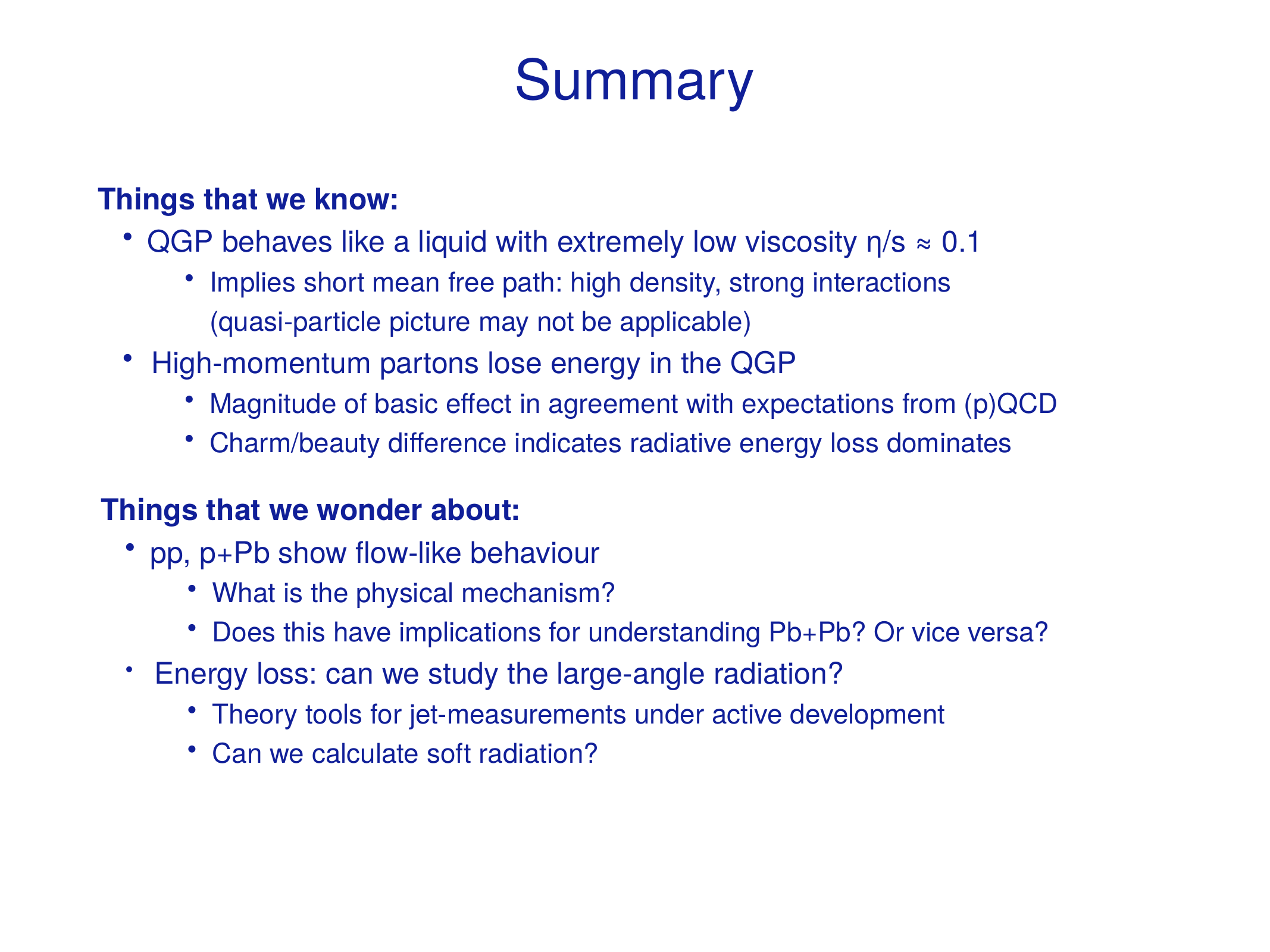

# Summary
Things that we know:
QGP behaves like a liquid with extremely low viscosity η/s ≈ 0.1
Implies short mean free path: high density, strong interactions
(quasi-particle picture may not be applicable)
High-momentum partons lose energy in the QGP
Magnitude of basic effect in agreement with expectations from (p)QCD
Charm/beauty difference indicates radiative energy loss dominates
Things that we wonder about:
pp, p+Pb show flow-like behaviour
What is the physical mechanism?
Does this have implications for understanding Pb+Pb? Or vice versa?
Energy loss: can we study the large-angle radiation?
Theory tools for jet-measurements under active development
Can we calculate soft radiation?
33